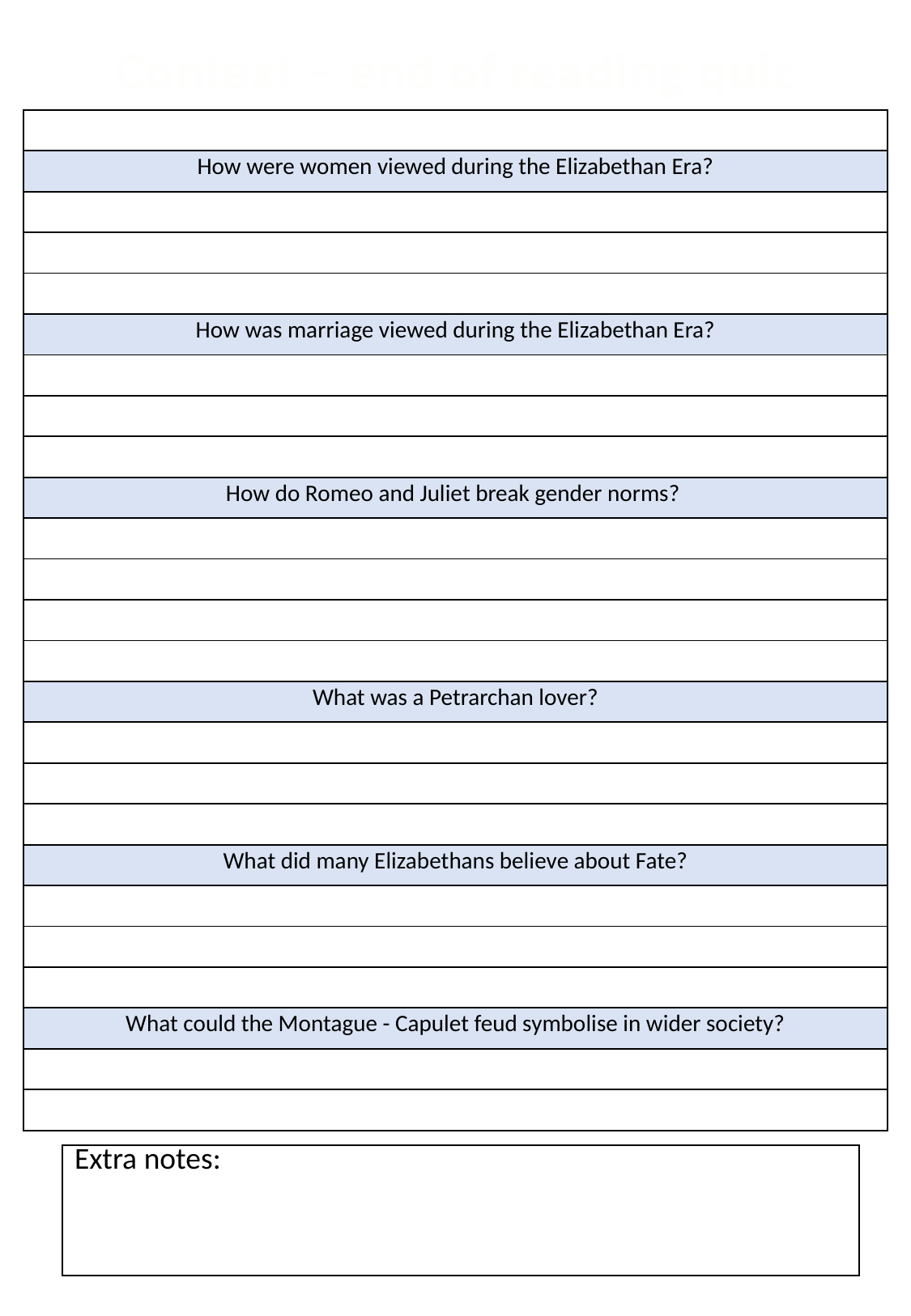

Context – end of reading quiz
| How were religious values different to today? |
| --- |
| How were women viewed during the Elizabethan Era? |
|  |
|  |
|  |
| How was marriage viewed during the Elizabethan Era? |
|  |
|  |
|  |
| How do Romeo and Juliet break gender norms? |
|  |
|  |
|  |
|  |
| What was a Petrarchan lover? |
|  |
|  |
|  |
| What did many Elizabethans believe about Fate? |
|  |
|  |
|  |
| What could the Montague - Capulet feud symbolise in wider society? |
|  |
|  |
Extra notes:

12